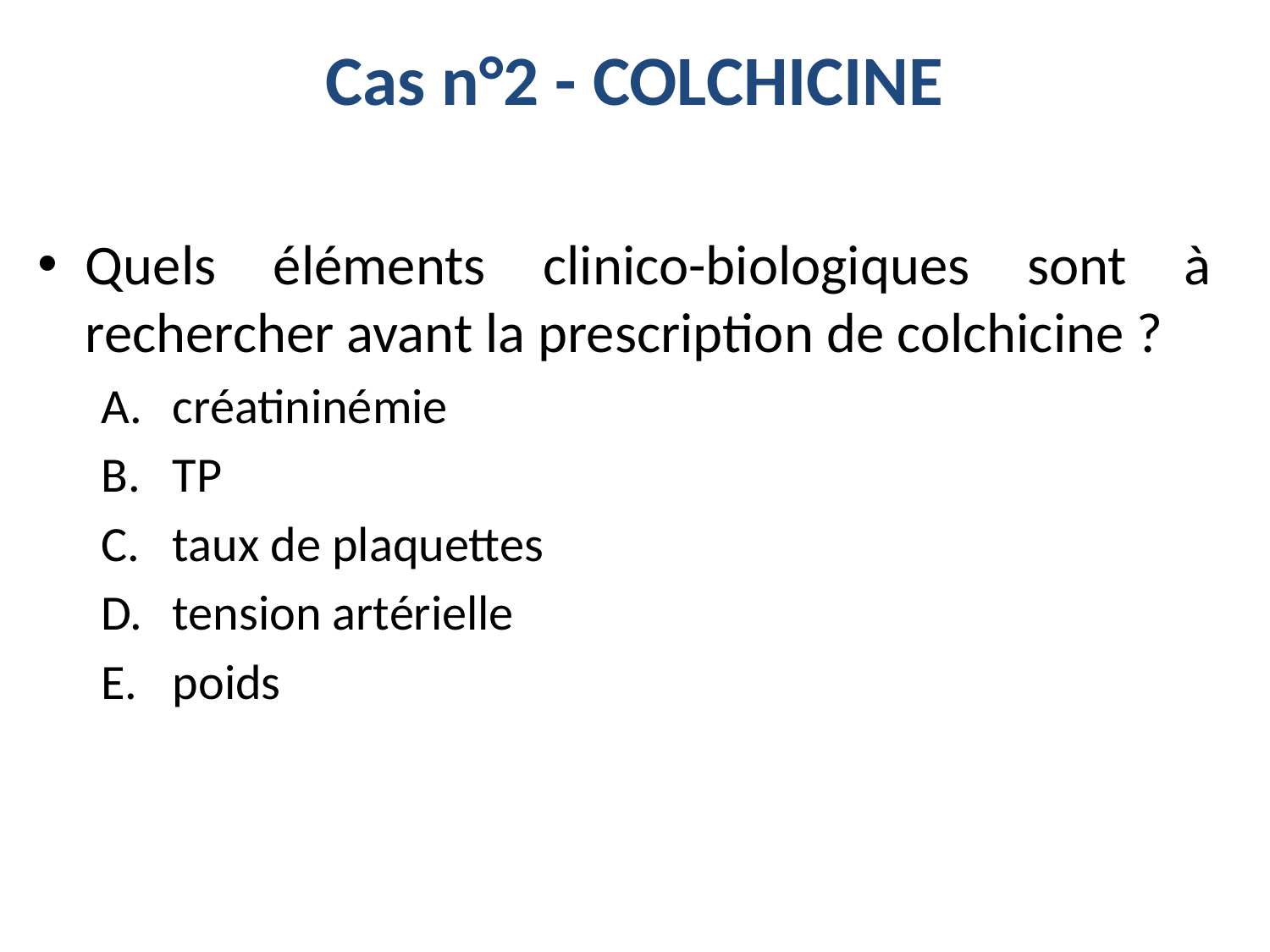

Cas n°2 - COLCHICINE
Quels éléments clinico-biologiques sont à rechercher avant la prescription de colchicine ?
créatininémie
TP
taux de plaquettes
tension artérielle
poids